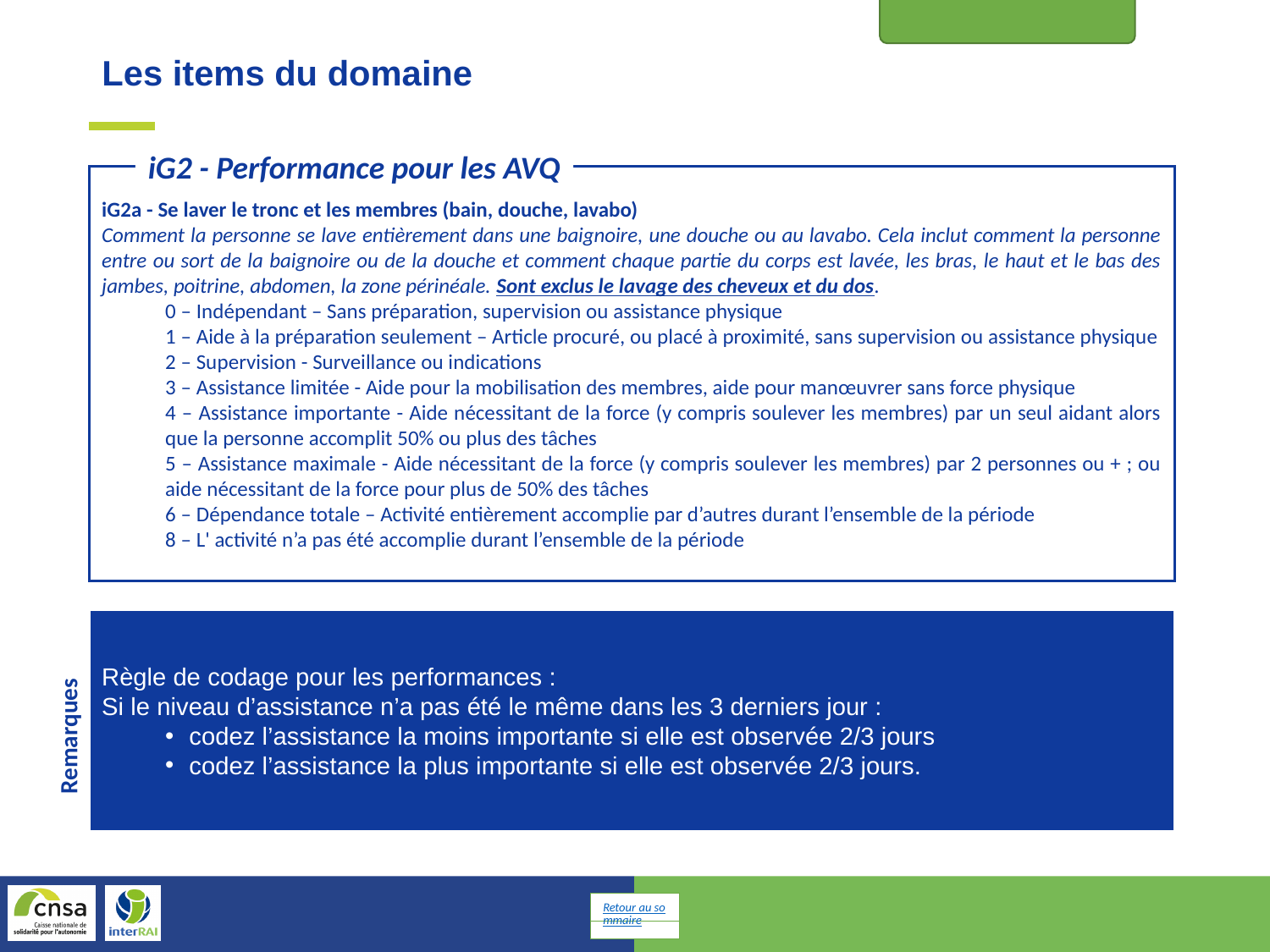

Etat fonctionnel
Les items du domaine
iG2 - Performance pour les AVQ
iG2a - Se laver le tronc et les membres (bain, douche, lavabo)
Comment la personne se lave entièrement dans une baignoire, une douche ou au lavabo. Cela inclut comment la personne entre ou sort de la baignoire ou de la douche et comment chaque partie du corps est lavée, les bras, le haut et le bas des jambes, poitrine, abdomen, la zone périnéale. Sont exclus le lavage des cheveux et du dos.
0 – Indépendant – Sans préparation, supervision ou assistance physique
1 – Aide à la préparation seulement – Article procuré, ou placé à proximité, sans supervision ou assistance physique
2 – Supervision - Surveillance ou indications
3 – Assistance limitée - Aide pour la mobilisation des membres, aide pour manœuvrer sans force physique
4 – Assistance importante - Aide nécessitant de la force (y compris soulever les membres) par un seul aidant alors que la personne accomplit 50% ou plus des tâches
5 – Assistance maximale - Aide nécessitant de la force (y compris soulever les membres) par 2 personnes ou + ; ou aide nécessitant de la force pour plus de 50% des tâches
6 – Dépendance totale – Activité entièrement accomplie par d’autres durant l’ensemble de la période
8 – L' activité n’a pas été accomplie durant l’ensemble de la période
Règle de codage pour les performances :
Si le niveau d’assistance n’a pas été le même dans les 3 derniers jour :
codez l’assistance la moins importante si elle est observée 2/3 jours
codez l’assistance la plus importante si elle est observée 2/3 jours.
Remarques

Retour au sommaire